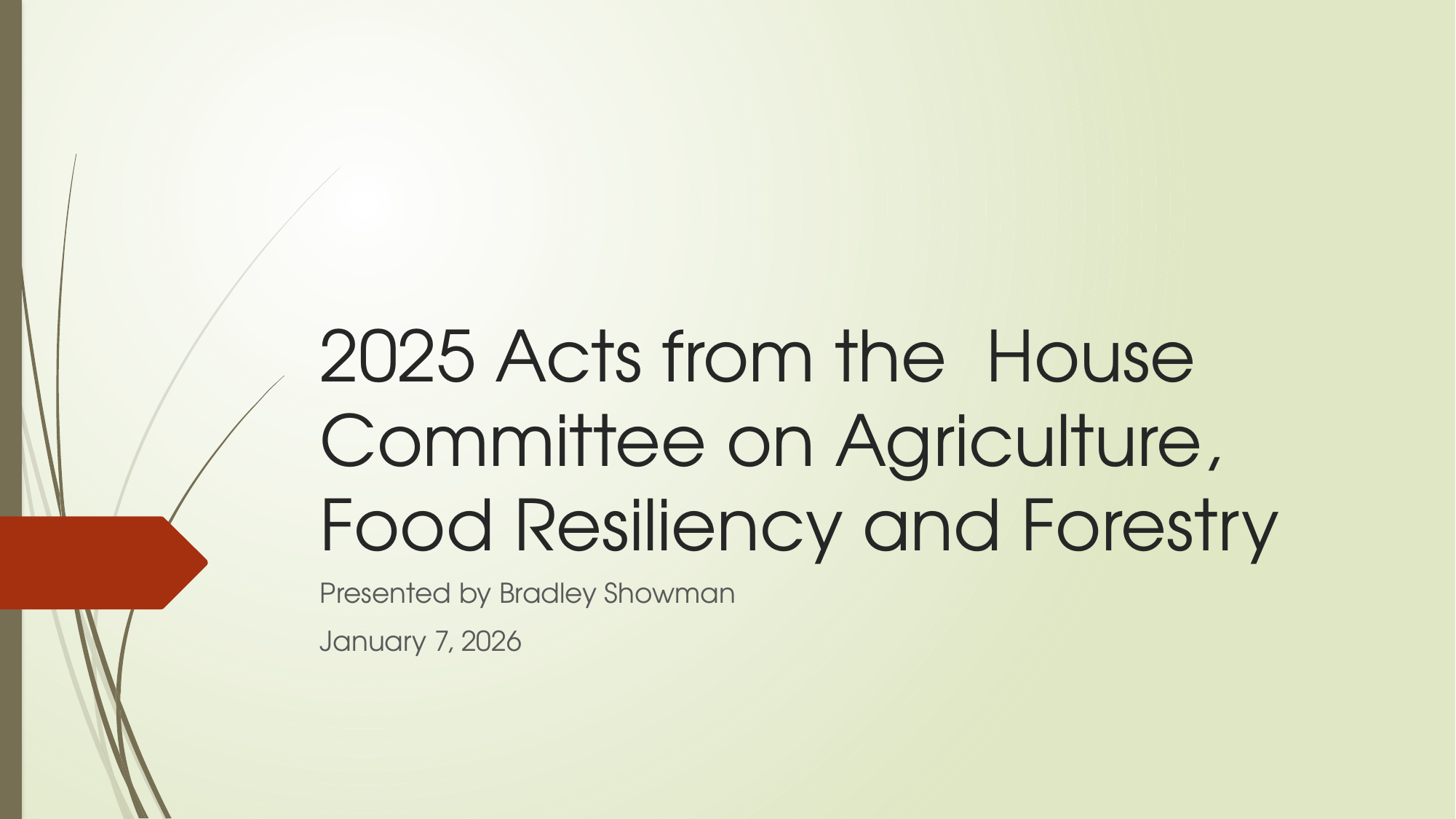

# 2025 Acts from the  House Committee on Agriculture, Food Resiliency and Forestry
Presented by Bradley Showman
January 7, 2026